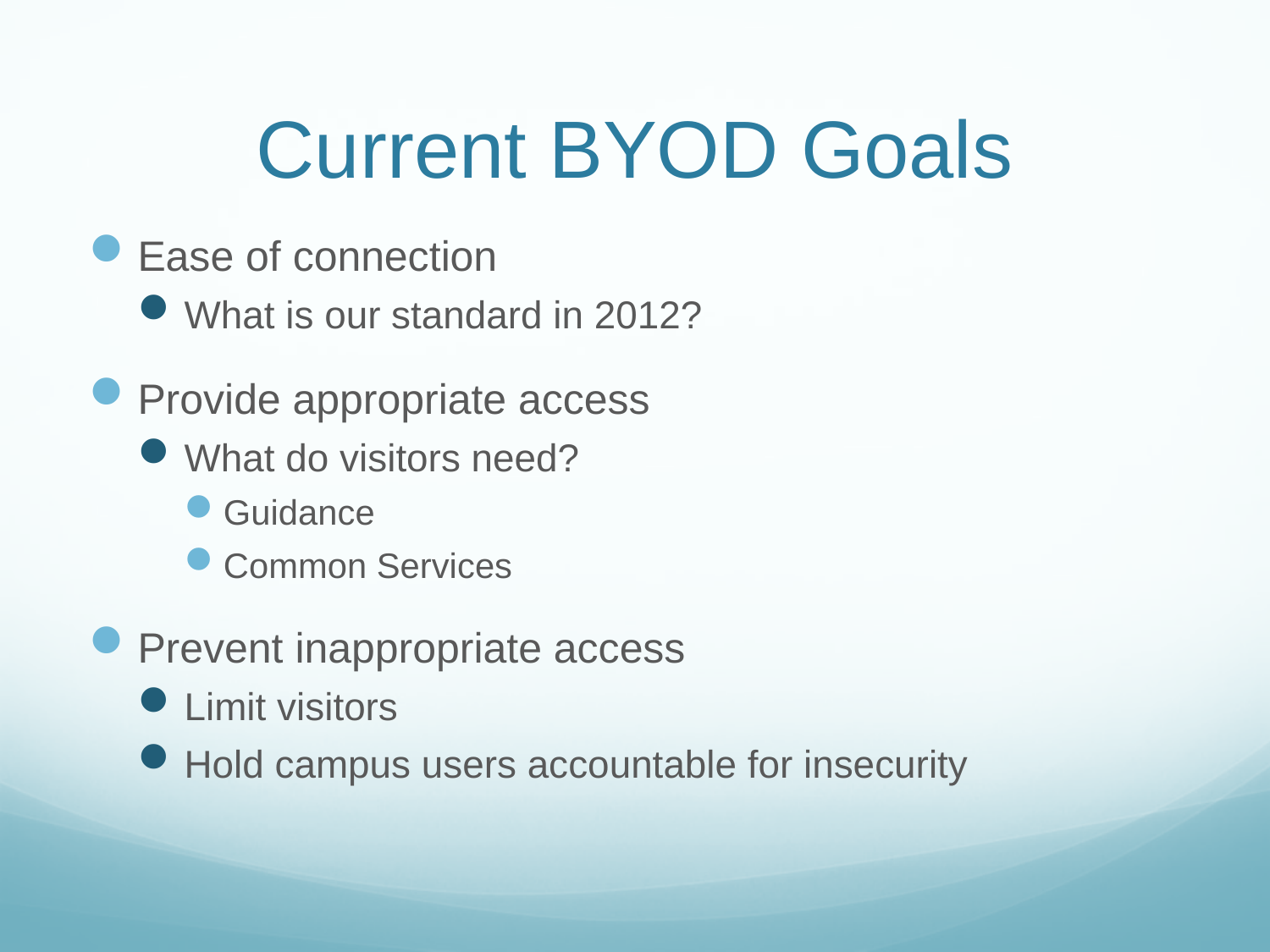

# Current BYOD Goals
Ease of connection
What is our standard in 2012?
Provide appropriate access
What do visitors need?
Guidance
Common Services
Prevent inappropriate access
Limit visitors
Hold campus users accountable for insecurity